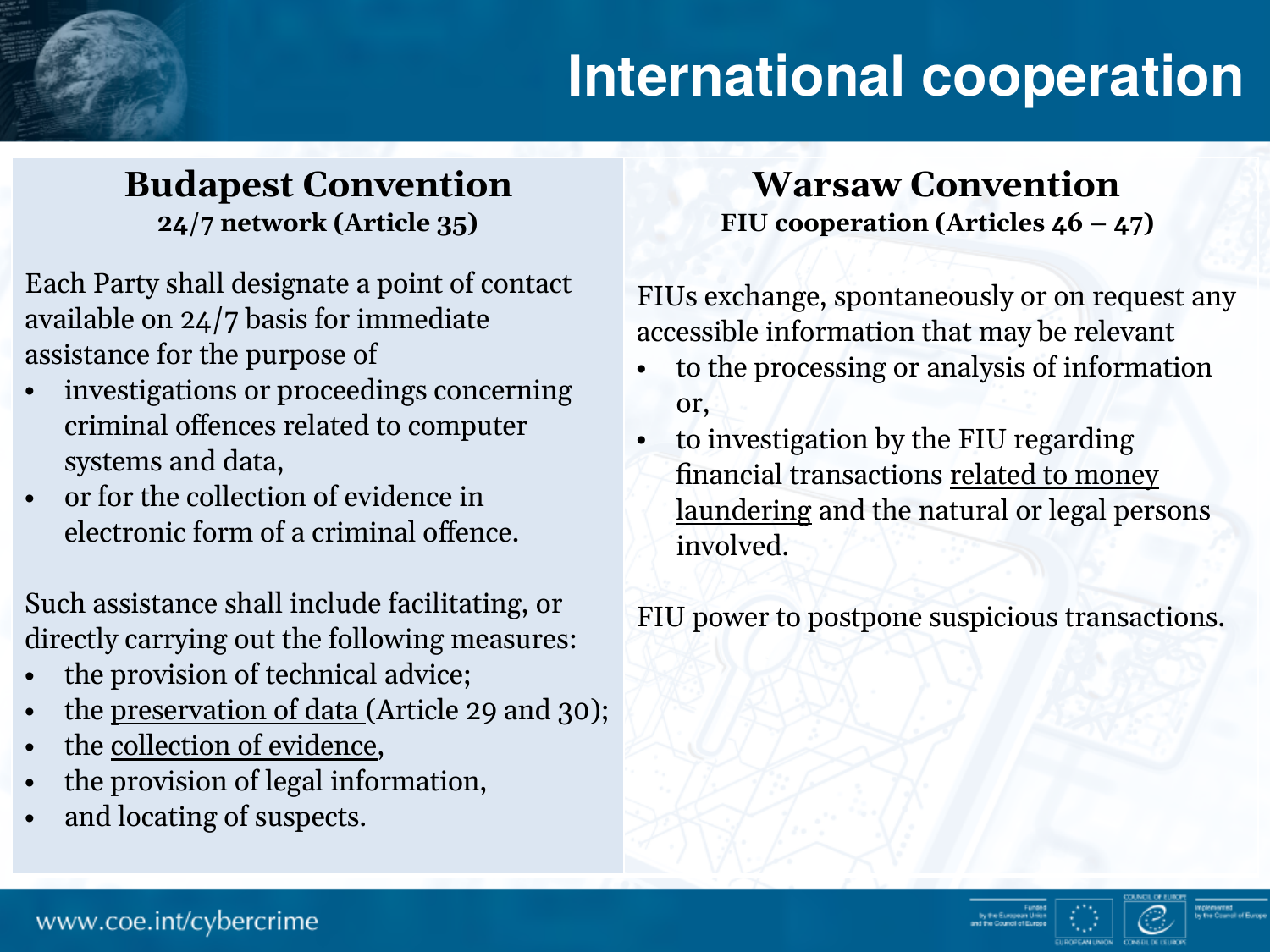

# International cooperation
| Budapest Convention 24/7 network (Article 35) Each Party shall designate a point of contact available on 24/7 basis for immediate assistance for the purpose of investigations or proceedings concerning criminal offences related to computer systems and data, or for the collection of evidence in electronic form of a criminal offence. Such assistance shall include facilitating, or directly carrying out the following measures: the provision of technical advice; the preservation of data (Article 29 and 30); the collection of evidence, the provision of legal information, and locating of suspects. | Warsaw Convention FIU cooperation (Articles 46 – 47) FIUs exchange, spontaneously or on request any accessible information that may be relevant to the processing or analysis of information or, to investigation by the FIU regarding financial transactions related to money laundering and the natural or legal persons involved. FIU power to postpone suspicious transactions. |
| --- | --- |